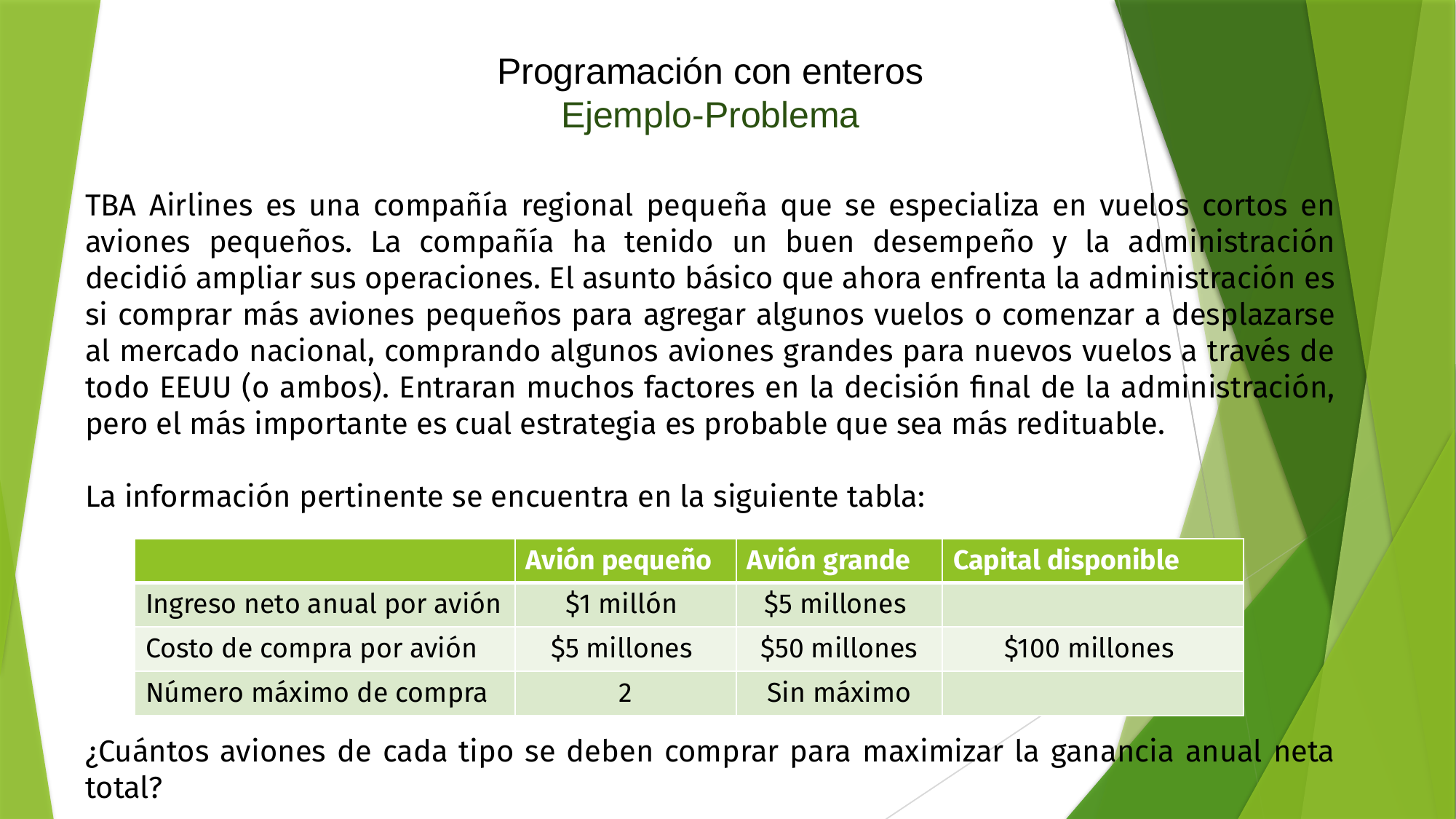

Programación con enteros
Ejemplo-Problema
TBA Airlines es una compañía regional pequeña que se especializa en vuelos cortos en aviones pequeños. La compañía ha tenido un buen desempeño y la administración decidió ampliar sus operaciones. El asunto básico que ahora enfrenta la administración es si comprar más aviones pequeños para agregar algunos vuelos o comenzar a desplazarse al mercado nacional, comprando algunos aviones grandes para nuevos vuelos a través de todo EEUU (o ambos). Entraran muchos factores en la decisión final de la administración, pero el más importante es cual estrategia es probable que sea más redituable.

La información pertinente se encuentra en la siguiente tabla:

¿Cuántos aviones de cada tipo se deben comprar para maximizar la ganancia anual neta total?

|  | Avión pequeño | Avión grande | Capital disponible |
| --- | --- | --- | --- |
| Ingreso neto anual por avión | $1 millón | $5 millones |  |
| Costo de compra por avión | $5 millones | $50 millones | $100 millones |
| Número máximo de compra | 2 | Sin máximo |  |